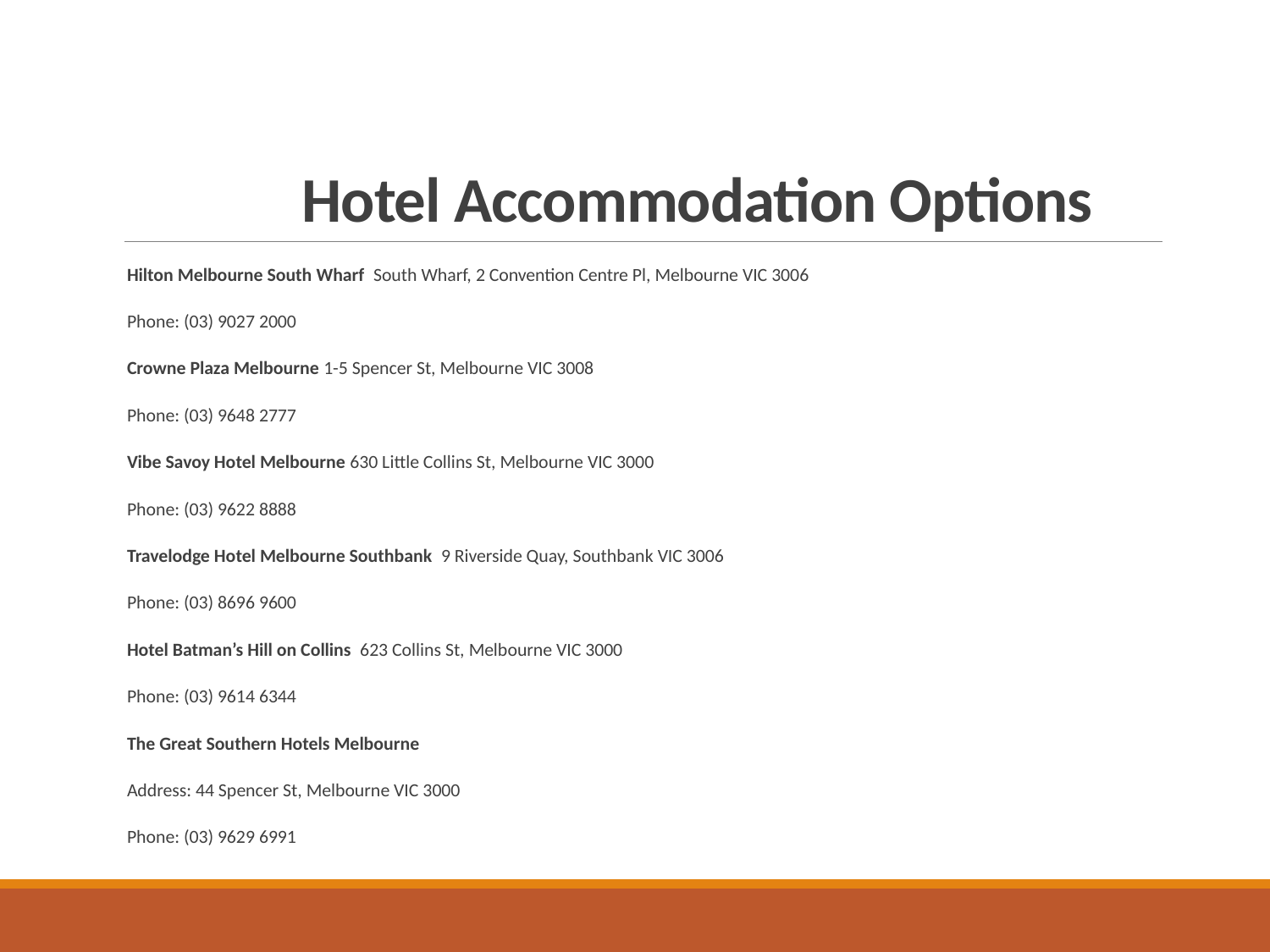

# Hotel Accommodation Options
Hilton Melbourne South Wharf  South Wharf, 2 Convention Centre Pl, Melbourne VIC 3006
Phone: (03) 9027 2000
Crowne Plaza Melbourne 1-5 Spencer St, Melbourne VIC 3008
Phone: (03) 9648 2777
Vibe Savoy Hotel Melbourne 630 Little Collins St, Melbourne VIC 3000
Phone: (03) 9622 8888
Travelodge Hotel Melbourne Southbank  9 Riverside Quay, Southbank VIC 3006
Phone: (03) 8696 9600
Hotel Batman’s Hill on Collins  623 Collins St, Melbourne VIC 3000
Phone: (03) 9614 6344
The Great Southern Hotels Melbourne
Address: 44 Spencer St, Melbourne VIC 3000
Phone: (03) 9629 6991